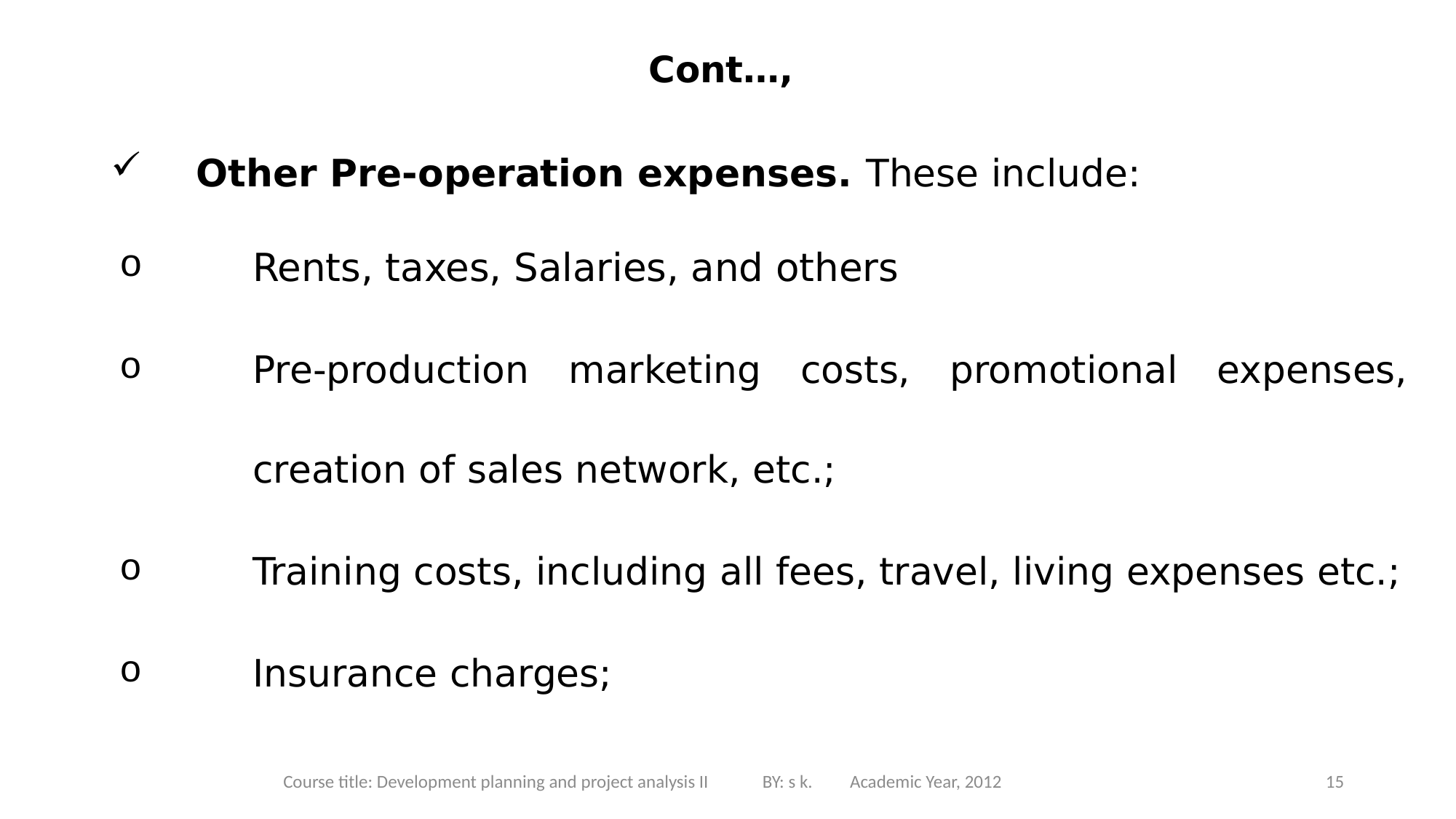

# Cont…,
Other Pre-operation expenses. These include:
Rents, taxes, Salaries, and others
Pre-production marketing costs, promotional expenses, creation of sales network, etc.;
Training costs, including all fees, travel, living expenses etc.;
Insurance charges;
Course title: Development planning and project analysis II             BY: s k.         Academic Year, 2012
15